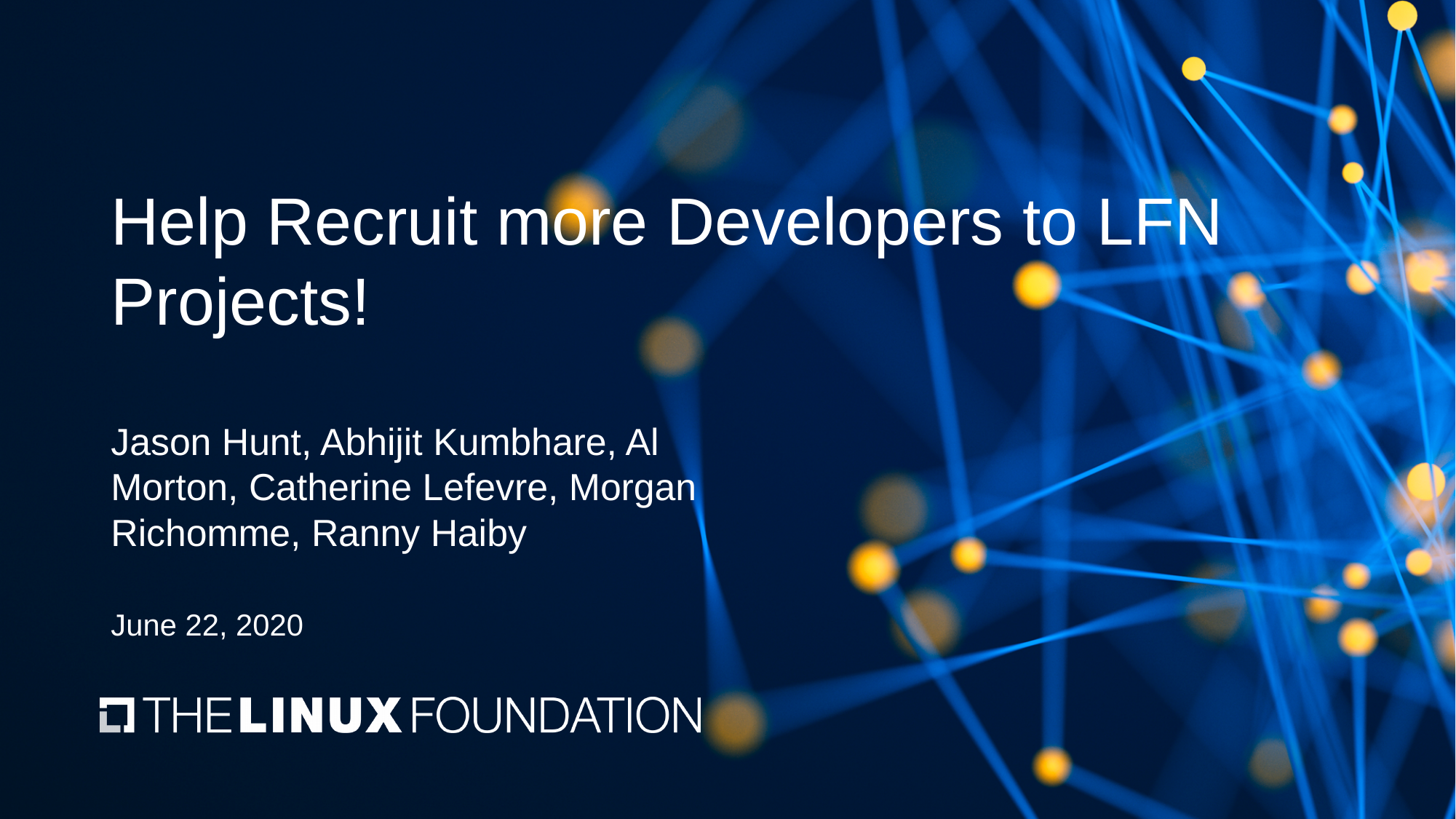

# Help Recruit more Developers to LFN Projects!
Jason Hunt, Abhijit Kumbhare, Al Morton, Catherine Lefevre, Morgan Richomme, Ranny Haiby
June 22, 2020